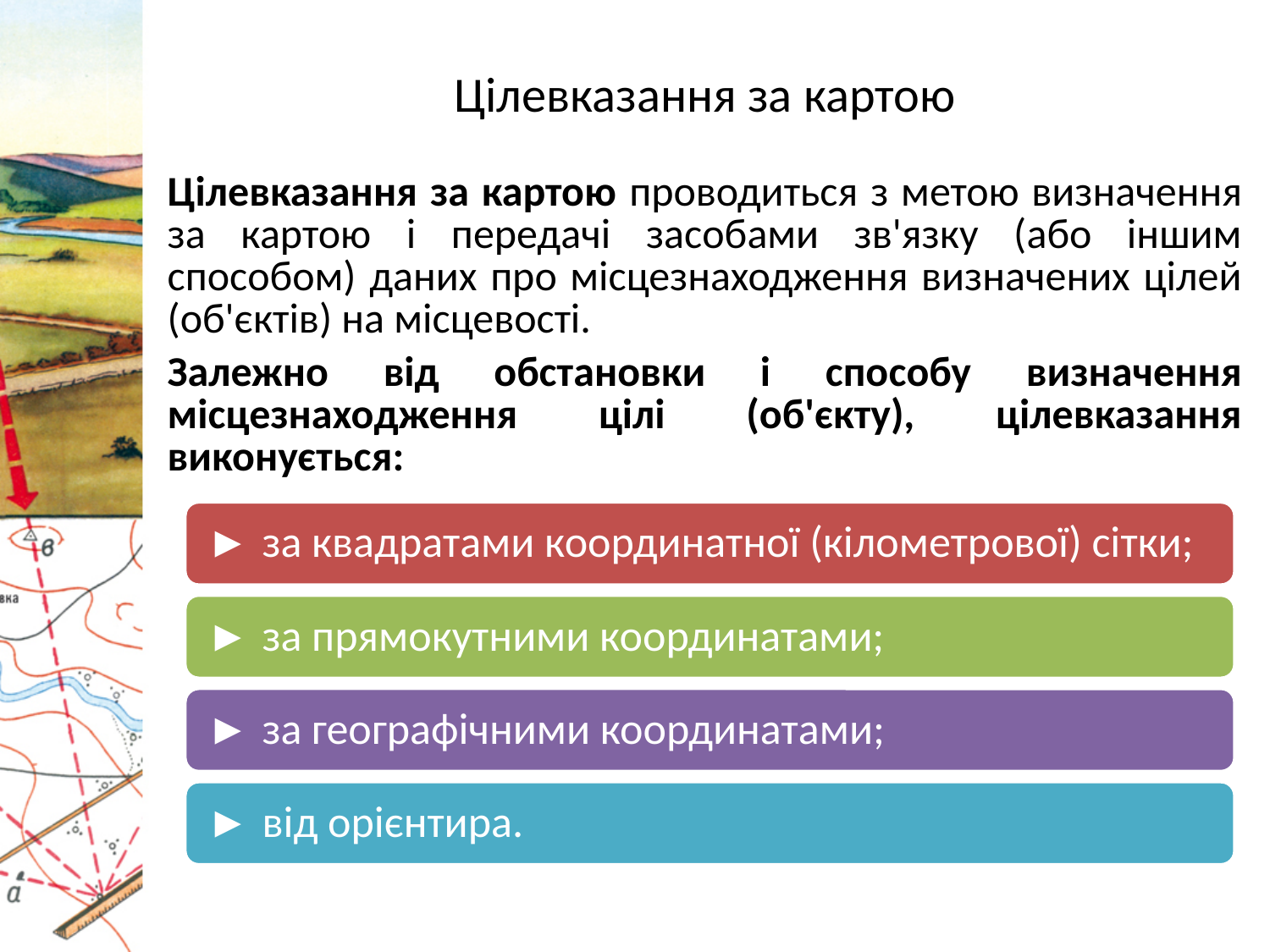

Цілевказання за картою
Цілевказання за картою проводиться з метою визначення за картою і передачі засобами зв'язку (або іншим способом) даних про місцезнаходження визначених цілей (об'єктів) на місцевості.
Залежно від обстановки і способу визначення місцезнаходження цілі (об'єкту), цілевказання виконується:
► за квадратами координатної (кілометрової) сітки;
► за прямокутними координатами;
► за географічними координатами;
► від орієнтира.